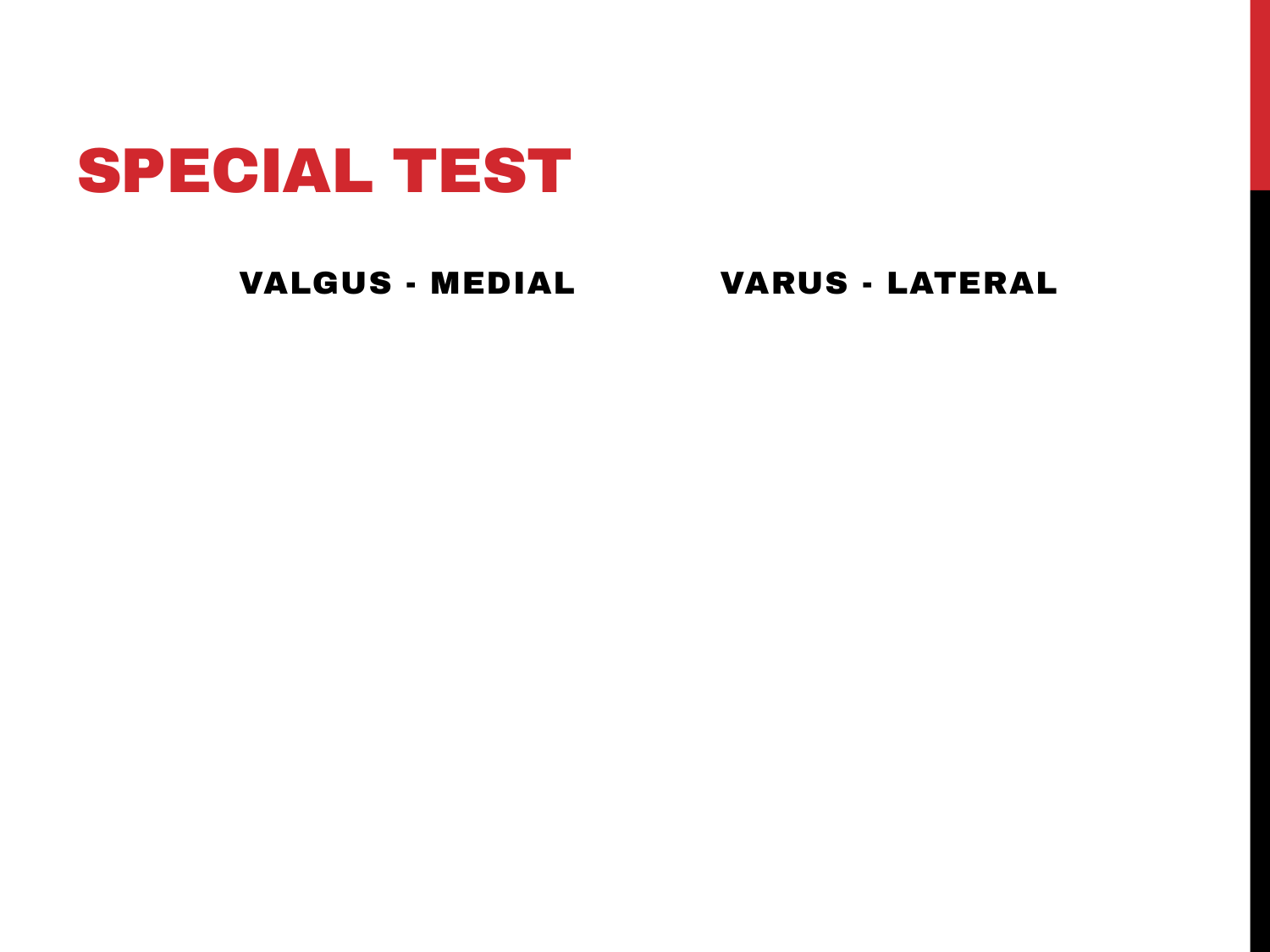

# Special Test
Valgus - Medial
Varus - Lateral